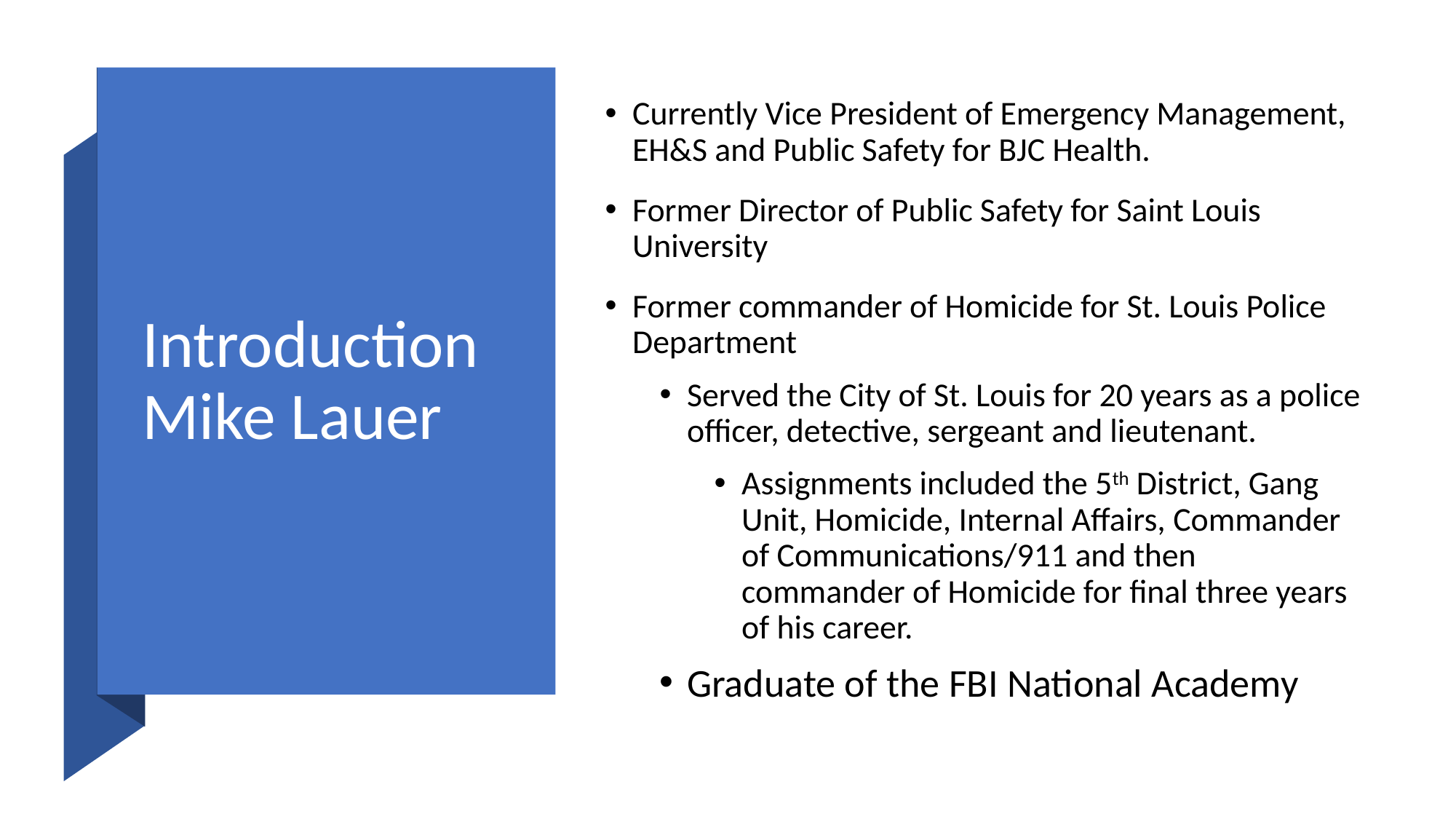

Currently Vice President of Emergency Management, EH&S and Public Safety for BJC Health.
Former Director of Public Safety for Saint Louis University
Former commander of Homicide for St. Louis Police Department
Served the City of St. Louis for 20 years as a police officer, detective, sergeant and lieutenant.
Assignments included the 5th District, Gang Unit, Homicide, Internal Affairs, Commander of Communications/911 and then commander of Homicide for final three years of his career.
Graduate of the FBI National Academy

# Introduction Mike Lauer